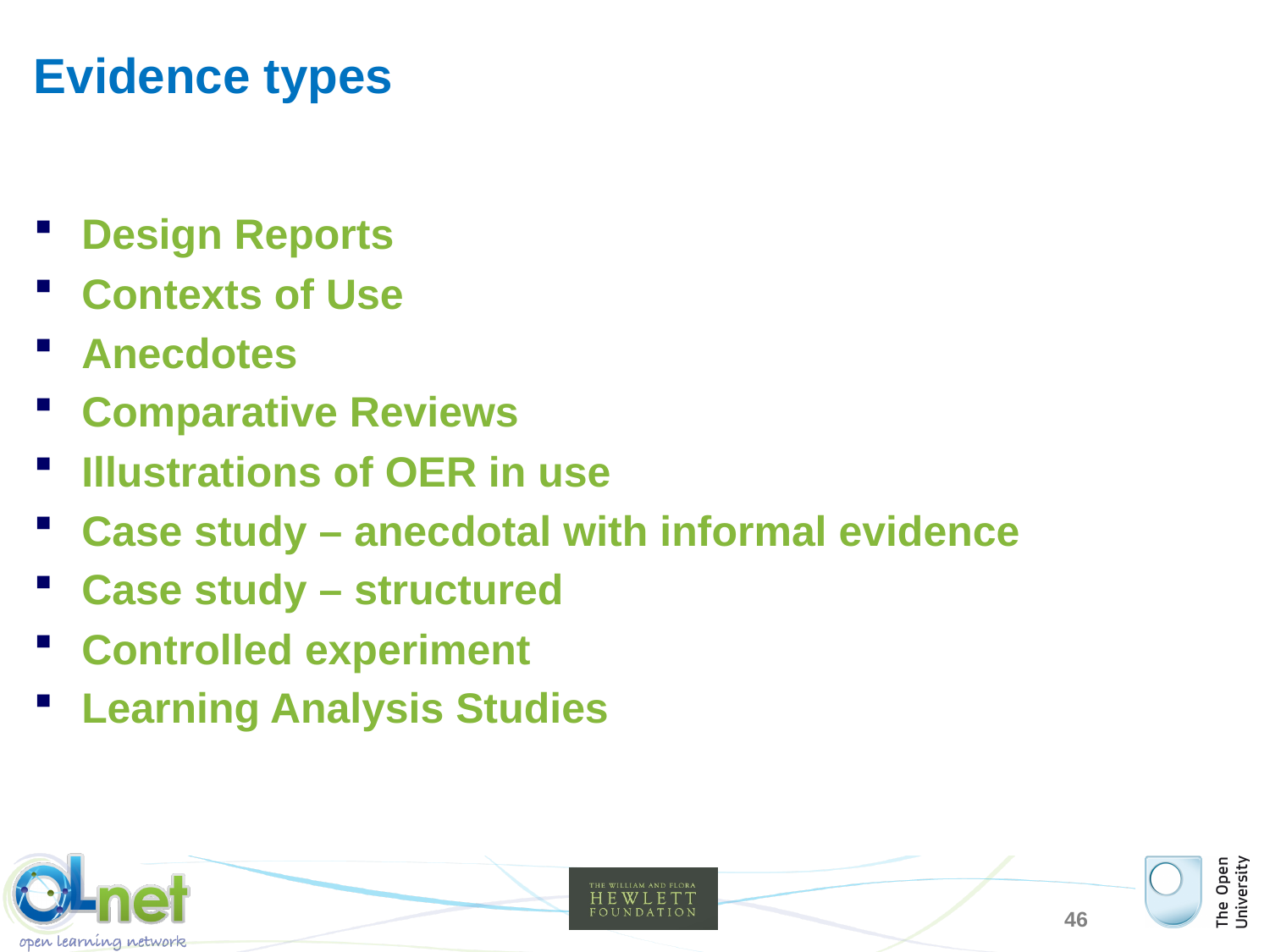

# Evidence types
Design Reports
Contexts of Use
Anecdotes
Comparative Reviews
Illustrations of OER in use
Case study – anecdotal with informal evidence
Case study – structured
Controlled experiment
Learning Analysis Studies
46